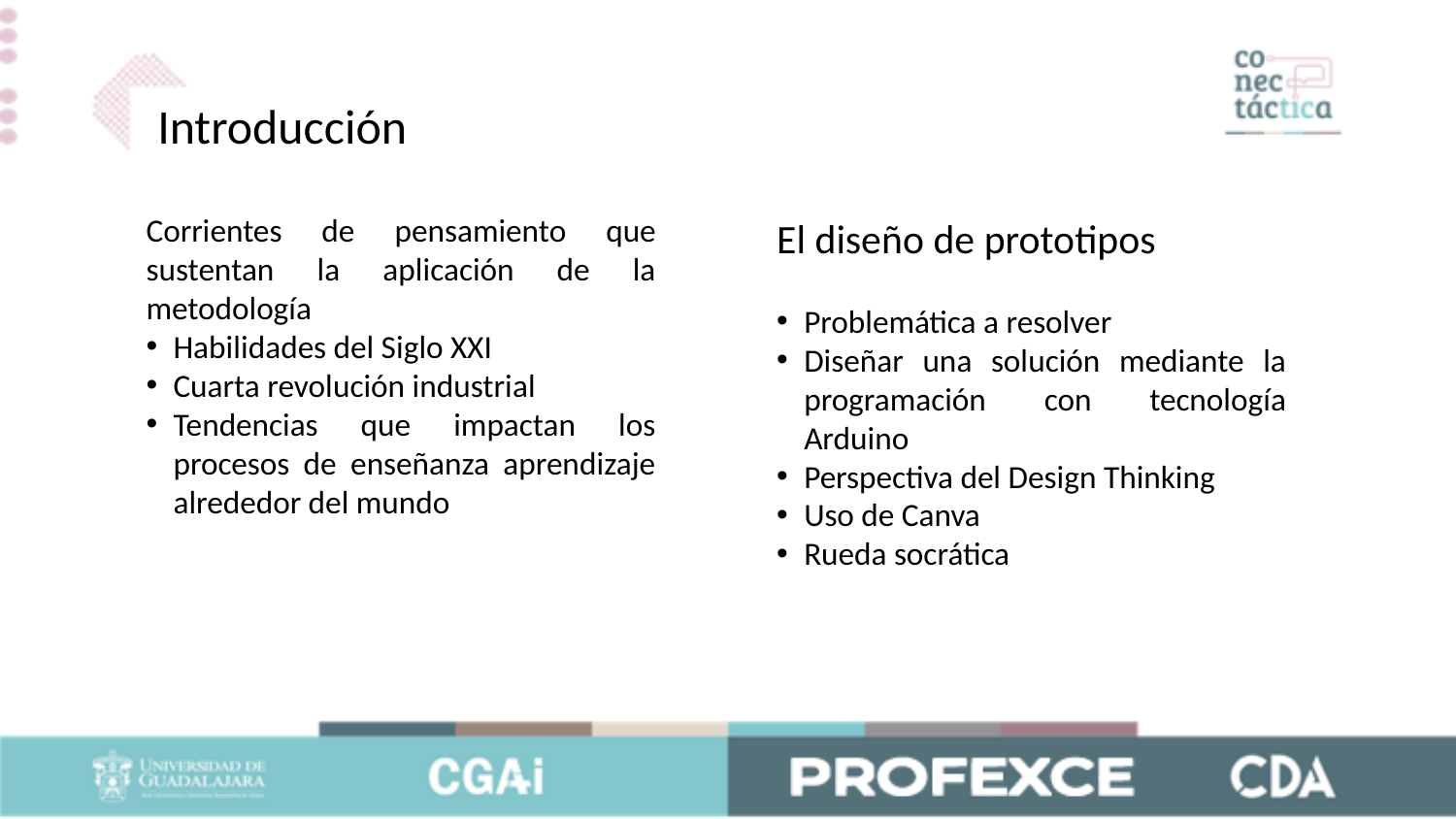

Introducción
Corrientes de pensamiento que sustentan la aplicación de la metodología
Habilidades del Siglo XXI
Cuarta revolución industrial
Tendencias que impactan los procesos de enseñanza aprendizaje alrededor del mundo
El diseño de prototipos

Problemática a resolver
Diseñar una solución mediante la programación con tecnología Arduino
Perspectiva del Design Thinking
Uso de Canva
Rueda socrática